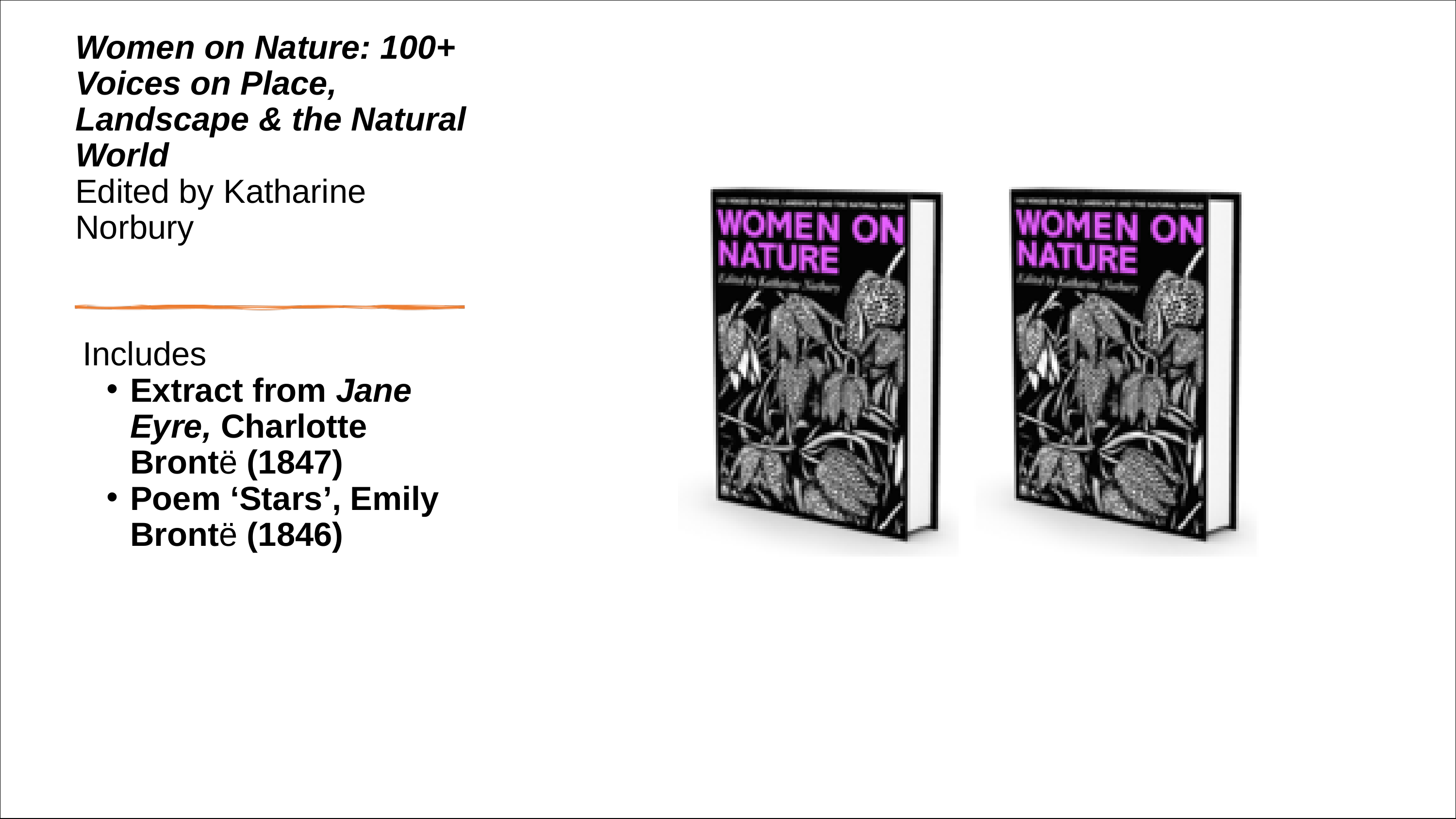

Women on Nature: 100+ Voices on Place, Landscape & the Natural World
Edited by Katharine Norbury

Includes
Extract from Jane Eyre, Charlotte Brontë (1847)
Poem ‘Stars’, Emily Brontë (1846)